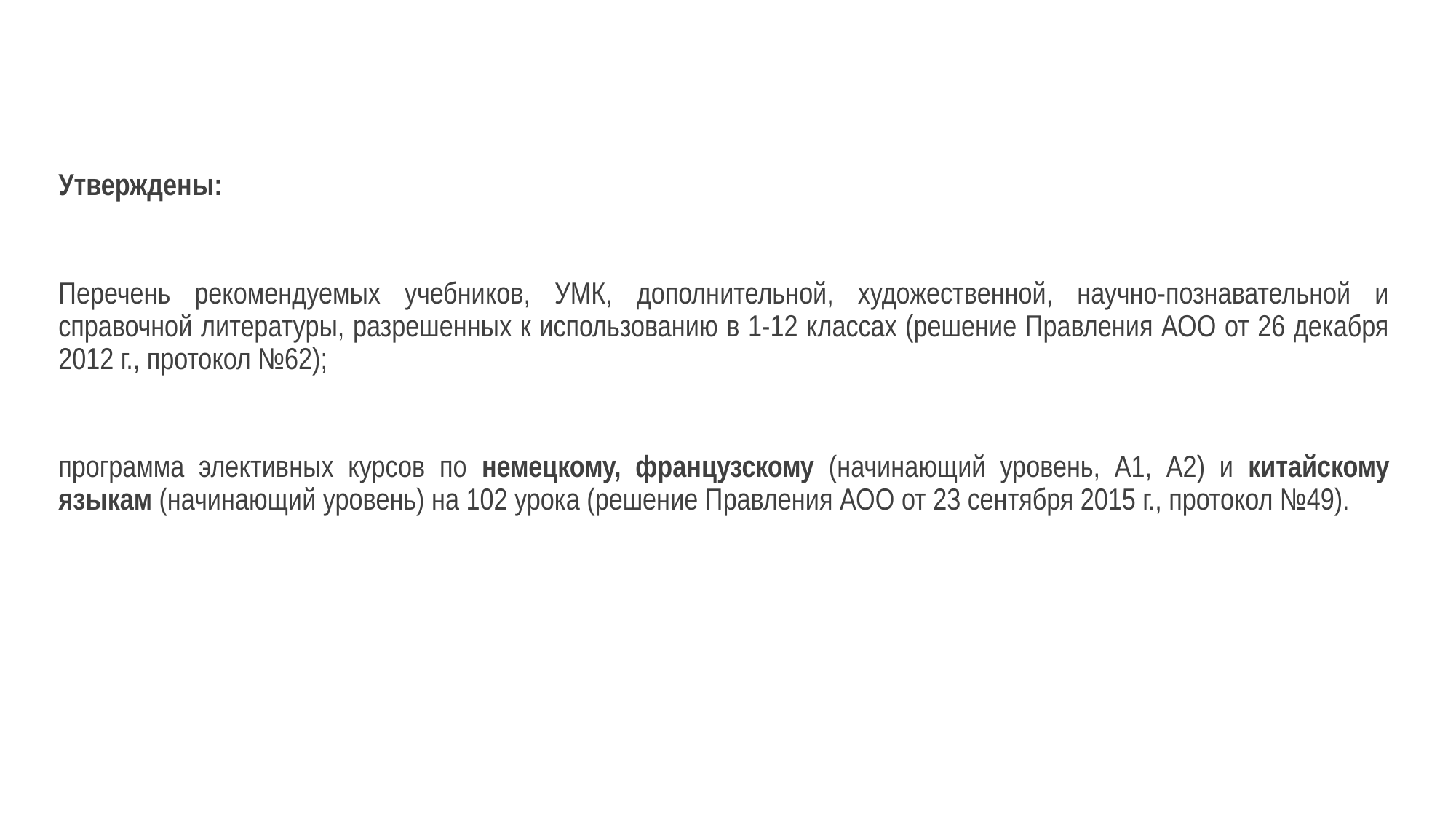

Утверждены:

Перечень рекомендуемых учебников, УМК, дополнительной, художественной, научно-познавательной и справочной литературы, разрешенных к использованию в 1-12 классах (решение Правления АОО от 26 декабря 2012 г., протокол №62);

программа элективных курсов по немецкому, французскому (начинающий уровень, А1, А2) и китайскому языкам (начинающий уровень) на 102 урока (решение Правления АОО от 23 сентября 2015 г., протокол №49).